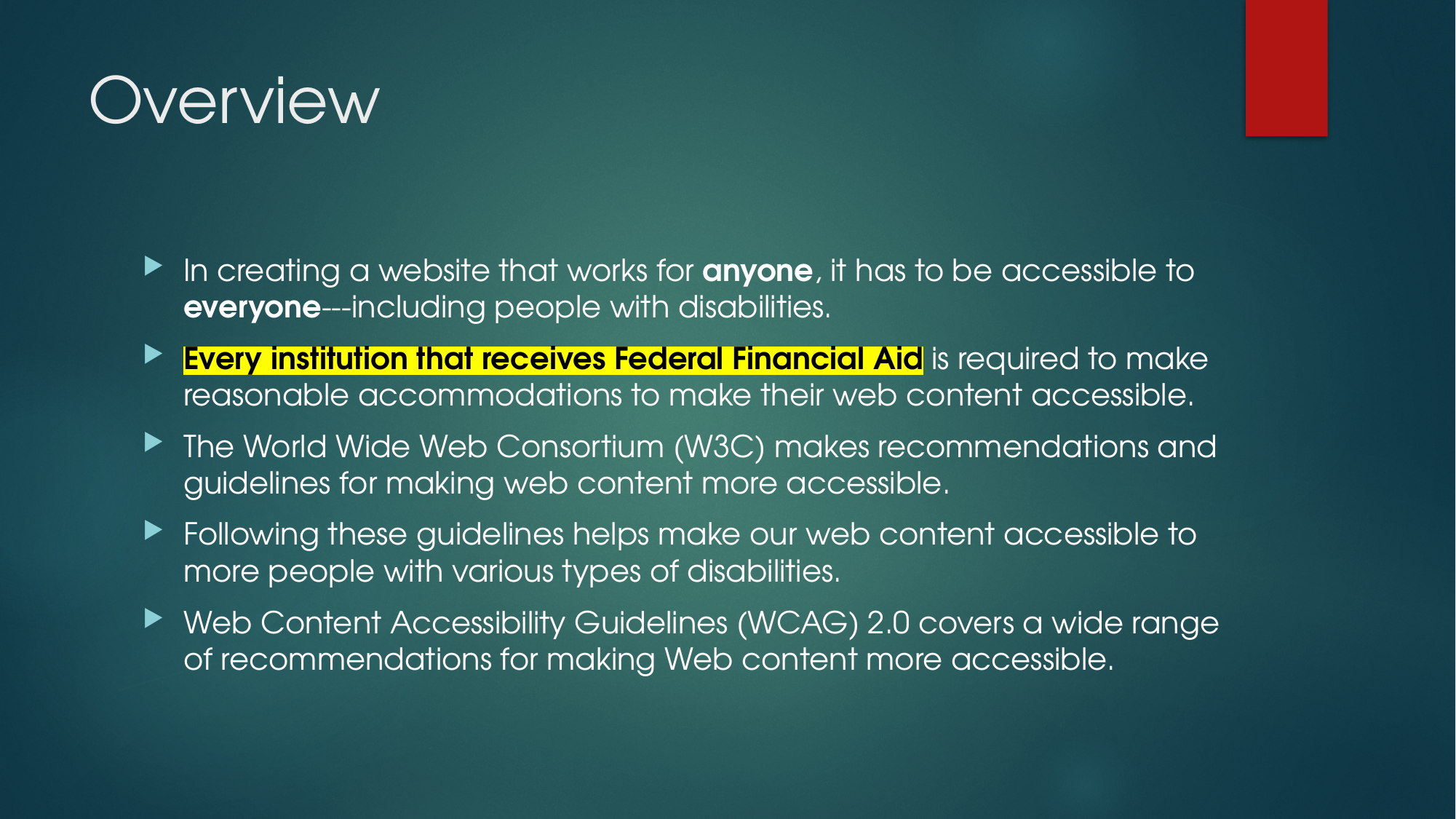

# Overview
In creating a website that works for anyone, it has to be accessible to everyone---including people with disabilities.
Every institution that receives Federal Financial Aid is required to make reasonable accommodations to make their web content accessible.
The World Wide Web Consortium (W3C) makes recommendations and guidelines for making web content more accessible.
Following these guidelines helps make our web content accessible to more people with various types of disabilities.
Web Content Accessibility Guidelines (WCAG) 2.0 covers a wide range of recommendations for making Web content more accessible.